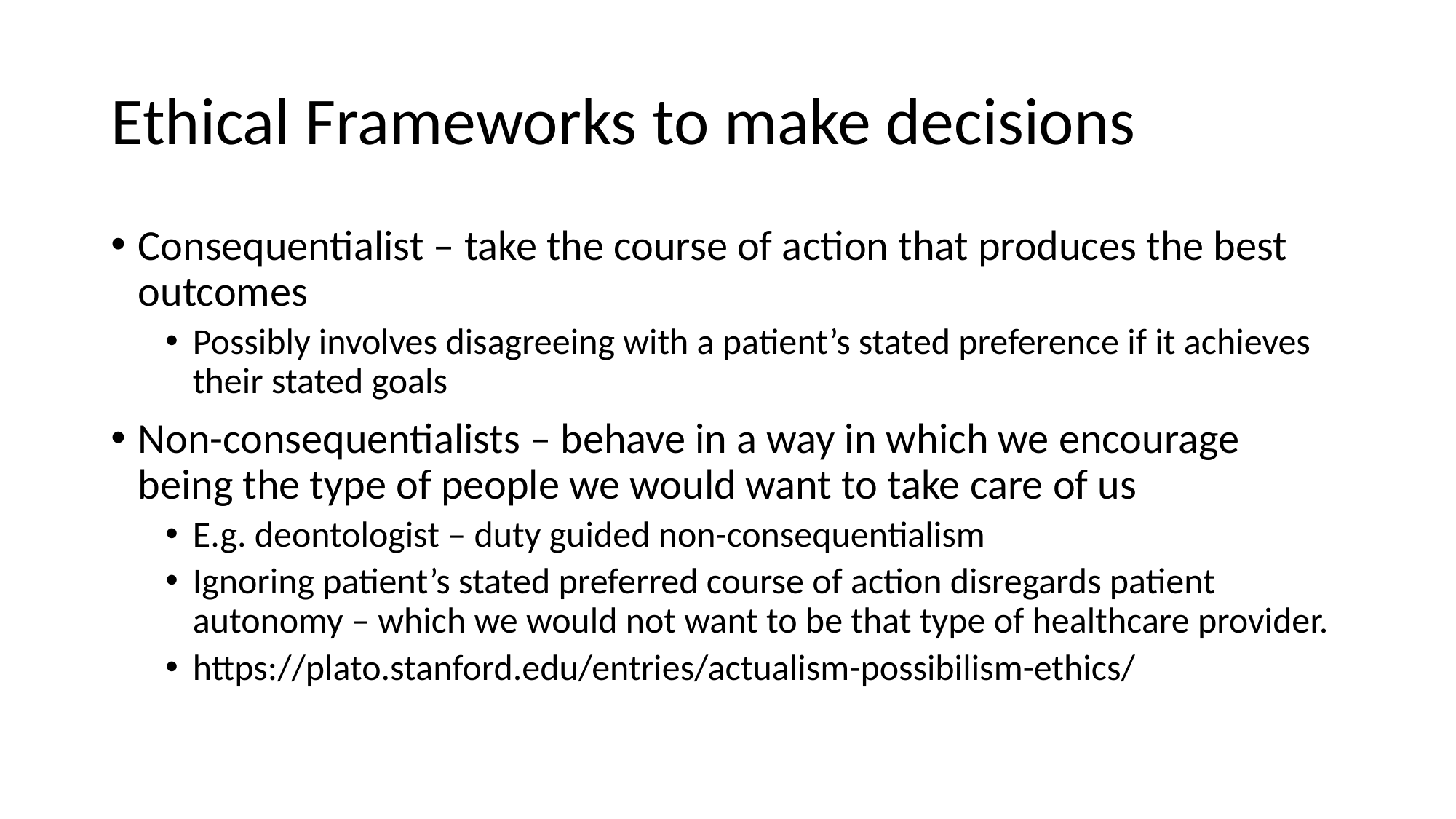

# Ethical Frameworks to make decisions
Consequentialist – take the course of action that produces the best outcomes
Possibly involves disagreeing with a patient’s stated preference if it achieves their stated goals
Non-consequentialists – behave in a way in which we encourage being the type of people we would want to take care of us
E.g. deontologist – duty guided non-consequentialism
Ignoring patient’s stated preferred course of action disregards patient autonomy – which we would not want to be that type of healthcare provider.
https://plato.stanford.edu/entries/actualism-possibilism-ethics/